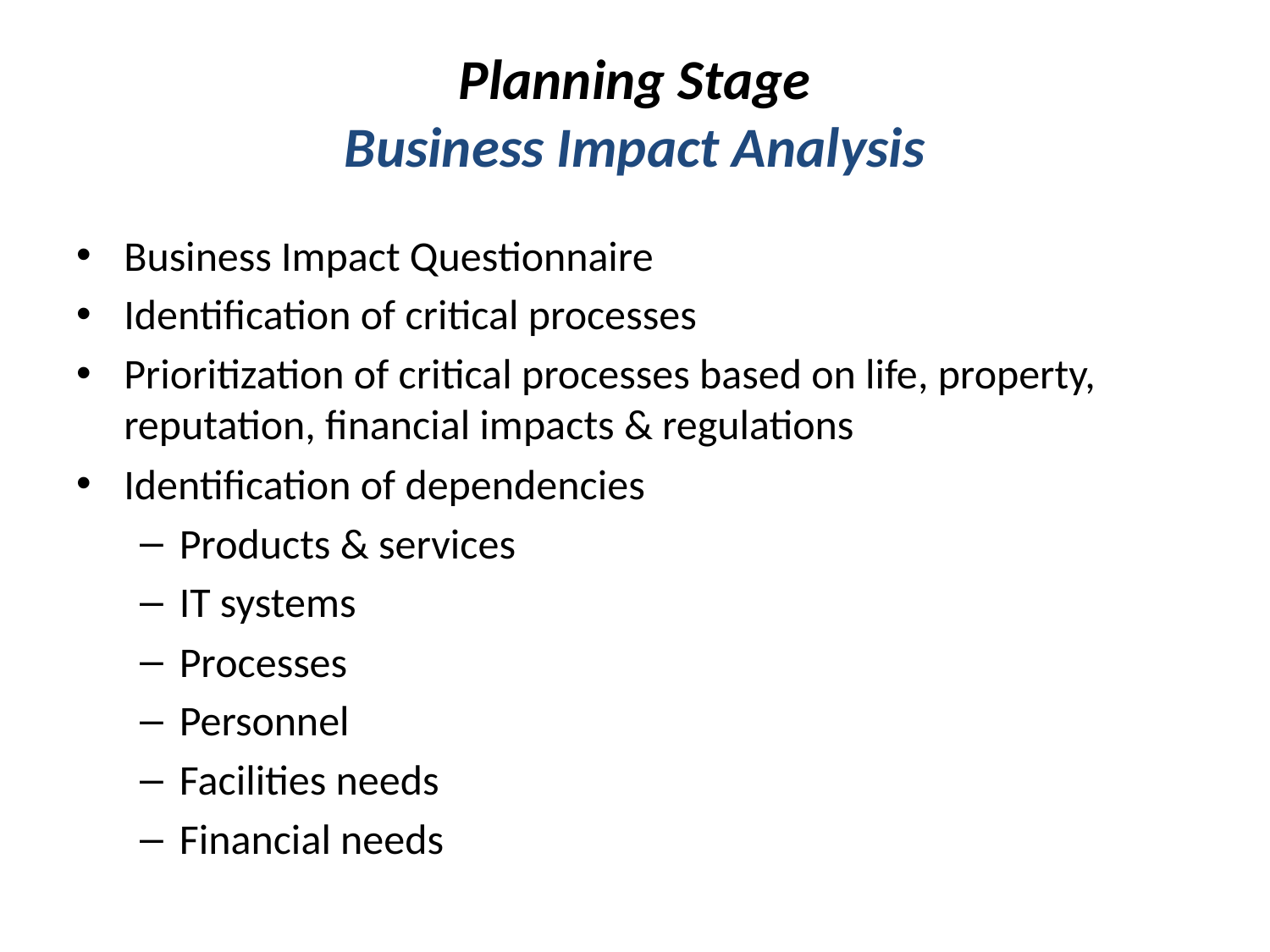

# Planning Stage Business Impact Analysis
Business Impact Questionnaire
Identification of critical processes
Prioritization of critical processes based on life, property, reputation, financial impacts & regulations
Identification of dependencies
Products & services
IT systems
Processes
Personnel
Facilities needs
Financial needs